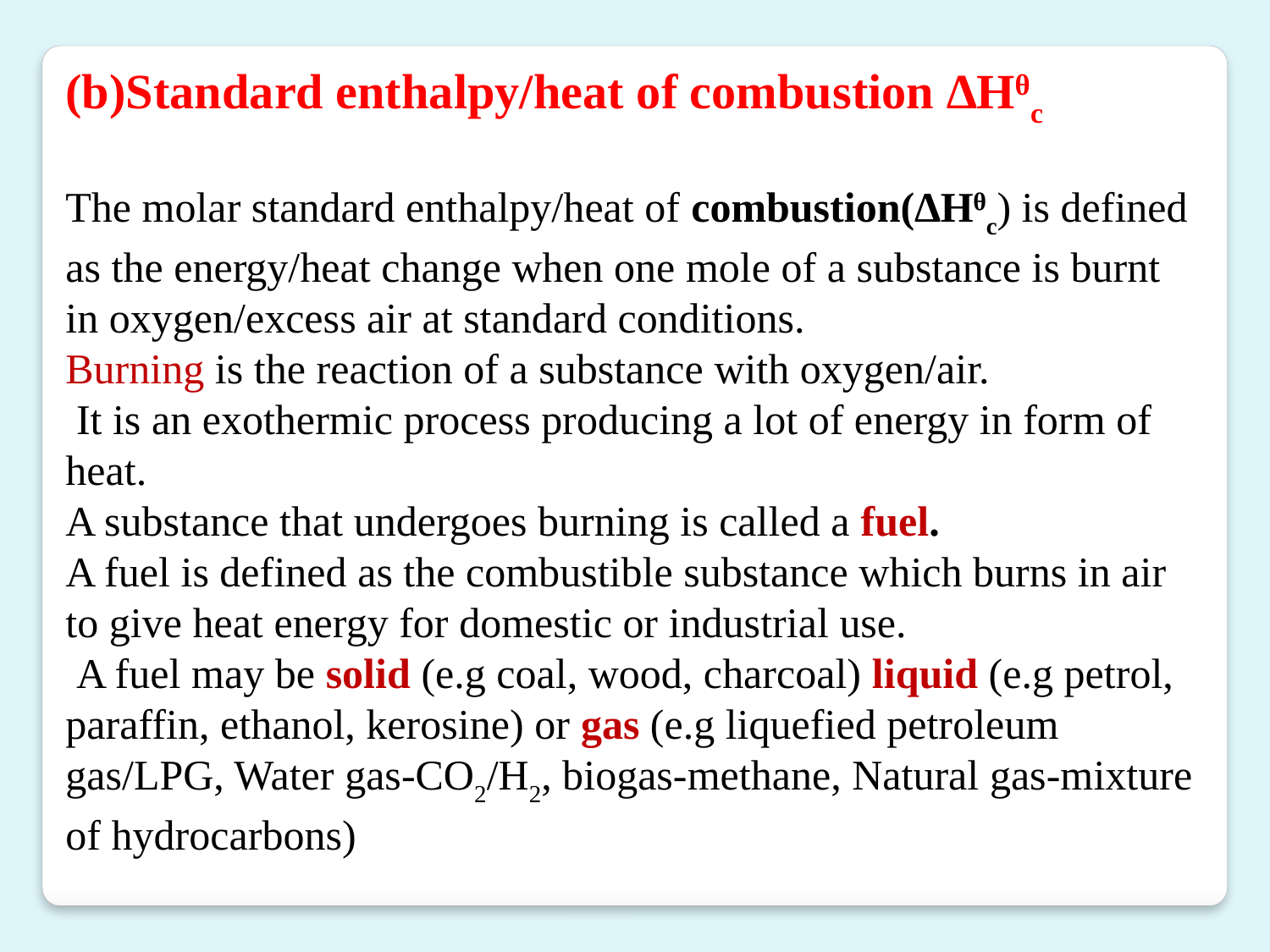

(b)Standard enthalpy/heat of combustion ∆Hᶿc

The molar standard enthalpy/heat of combustion(∆Hᶿc) is defined as the energy/heat change when one mole of a substance is burnt in oxygen/excess air at standard conditions.
Burning is the reaction of a substance with oxygen/air.
 It is an exothermic process producing a lot of energy in form of heat.
A substance that undergoes burning is called a fuel.
A fuel is defined as the combustible substance which burns in air to give heat energy for domestic or industrial use.
 A fuel may be solid (e.g coal, wood, charcoal) liquid (e.g petrol, paraffin, ethanol, kerosine) or gas (e.g liquefied petroleum gas/LPG, Water gas-CO2/H2, biogas-methane, Natural gas-mixture of hydrocarbons)